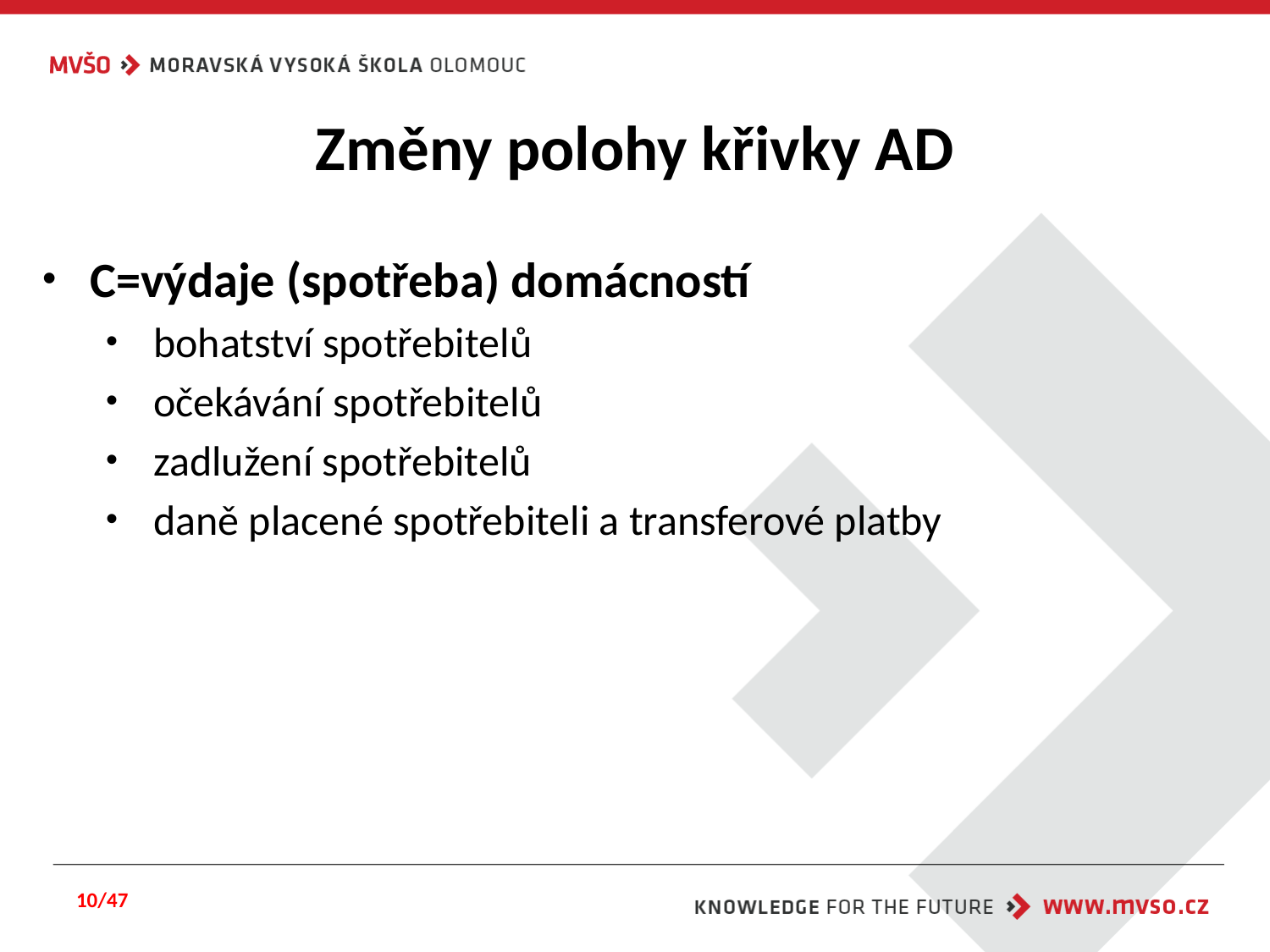

# Změny polohy křivky AD
C=výdaje (spotřeba) domácností
bohatství spotřebitelů
očekávání spotřebitelů
zadlužení spotřebitelů
daně placené spotřebiteli a transferové platby

10/47